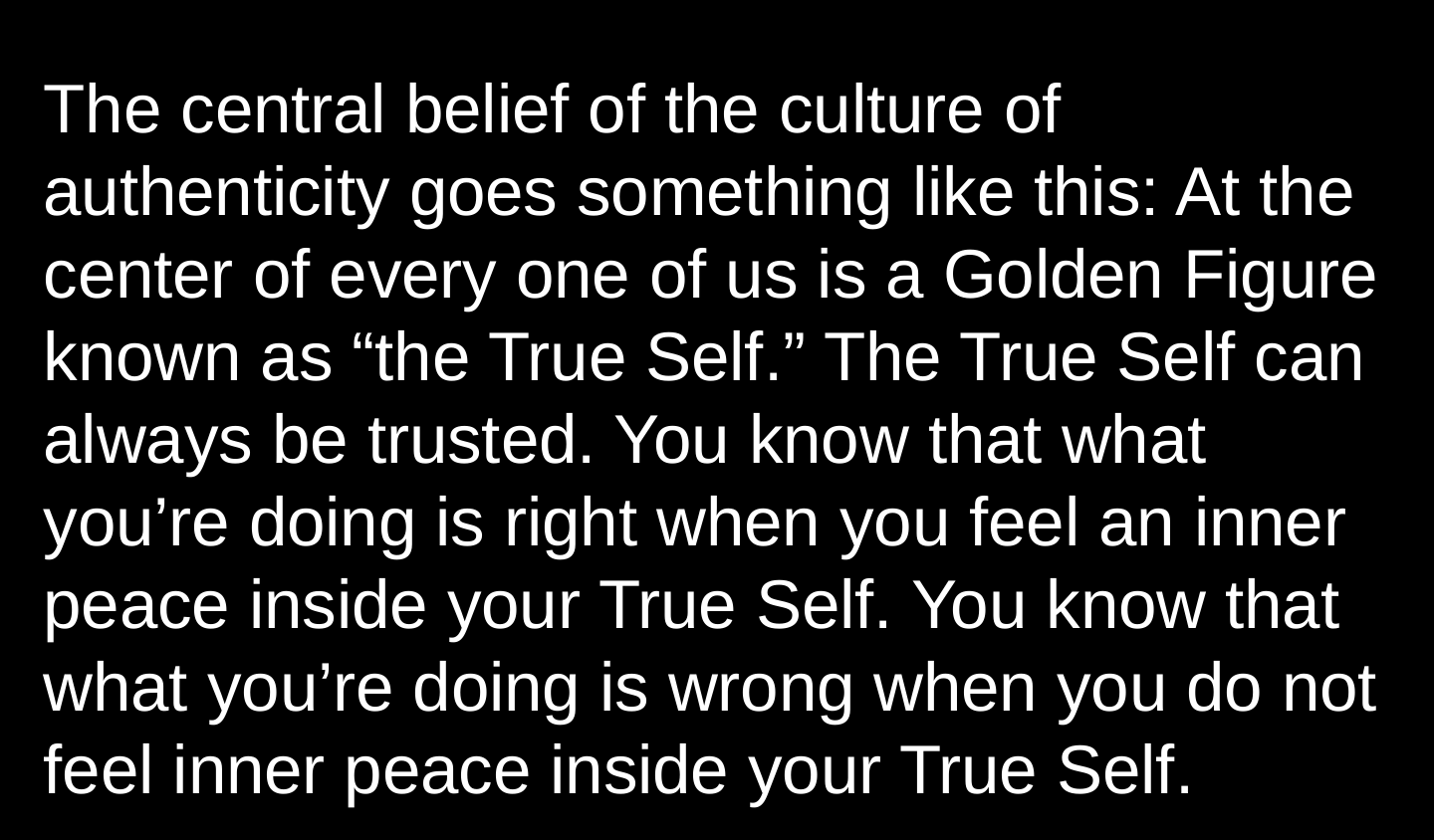

The central belief of the culture of authenticity goes something like this: At the center of every one of us is a Golden Figure known as “the True Self.” The True Self can always be trusted. You know that what you’re doing is right when you feel an inner peace inside your True Self. You know that what you’re doing is wrong when you do not feel inner peace inside your True Self.